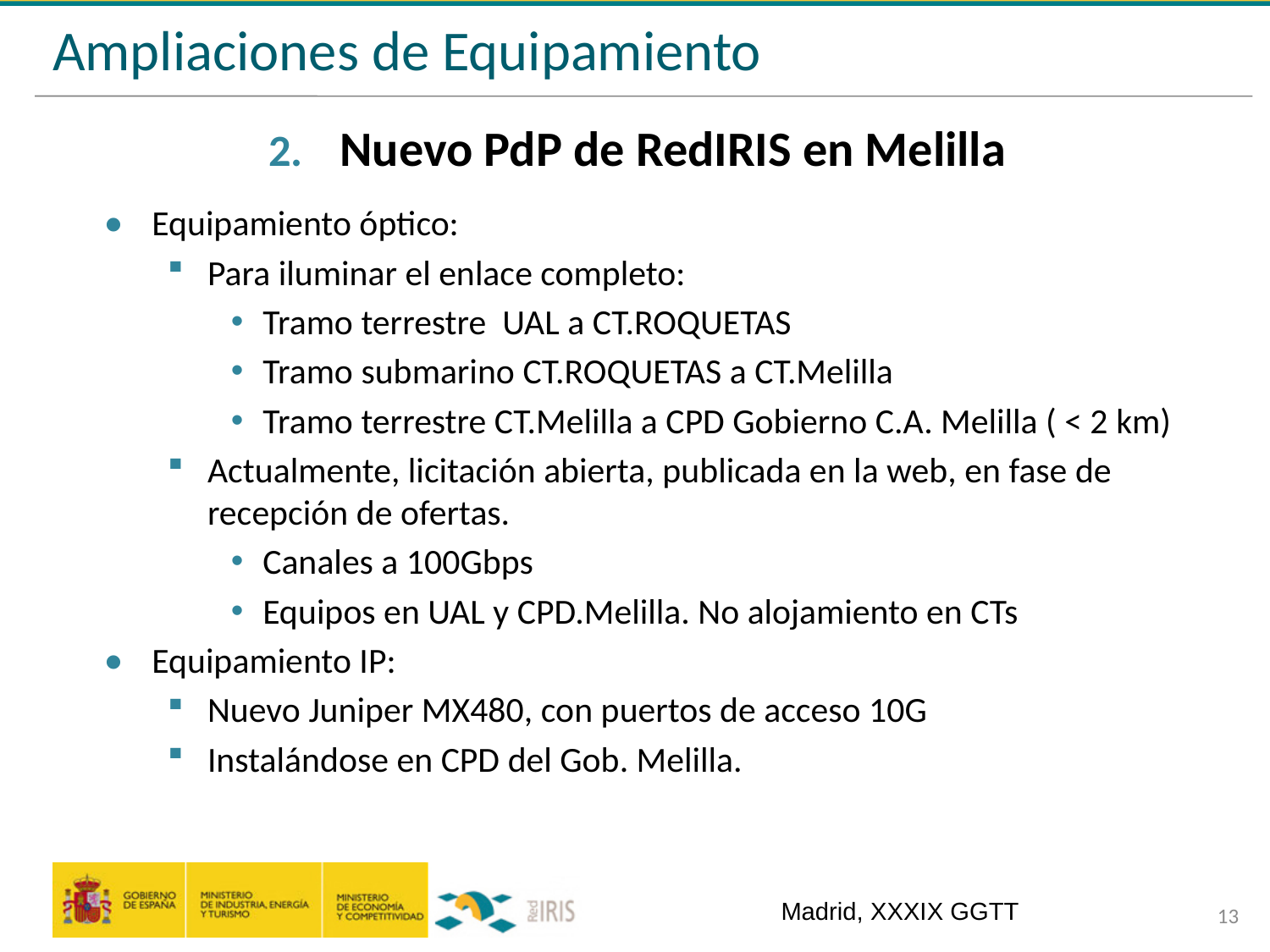

# Ampliaciones de Equipamiento
Nuevo PdP de RedIRIS en Melilla
Equipamiento óptico:
Para iluminar el enlace completo:
Tramo terrestre  UAL a CT.ROQUETAS
Tramo submarino CT.ROQUETAS a CT.Melilla
Tramo terrestre CT.Melilla a CPD Gobierno C.A. Melilla ( < 2 km)
Actualmente, licitación abierta, publicada en la web, en fase de recepción de ofertas.
Canales a 100Gbps
Equipos en UAL y CPD.Melilla. No alojamiento en CTs
Equipamiento IP:
Nuevo Juniper MX480, con puertos de acceso 10G
Instalándose en CPD del Gob. Melilla.

Madrid, XXXIX GGTT
13